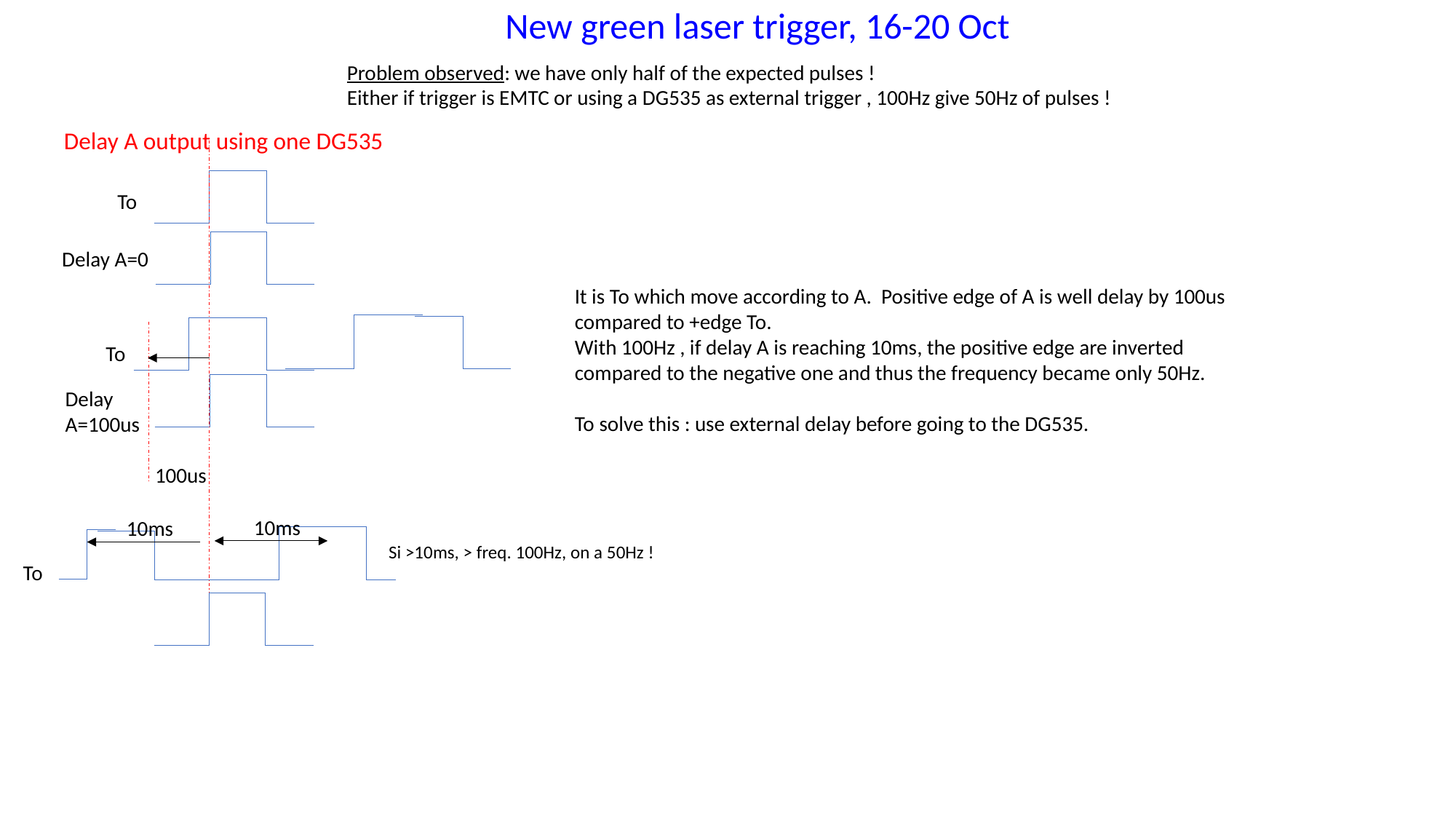

New green laser trigger, 16-20 Oct
Problem observed: we have only half of the expected pulses !
Either if trigger is EMTC or using a DG535 as external trigger , 100Hz give 50Hz of pulses !
Delay A output using one DG535
To
Delay A=0
It is To which move according to A.  Positive edge of A is well delay by 100us compared to +edge To.
With 100Hz , if delay A is reaching 10ms, the positive edge are inverted compared to the negative one and thus the frequency became only 50Hz.

To solve this : use external delay before going to the DG535.
To
Delay A=100us
100us
10ms
10ms
Si >10ms, > freq. 100Hz, on a 50Hz !
To